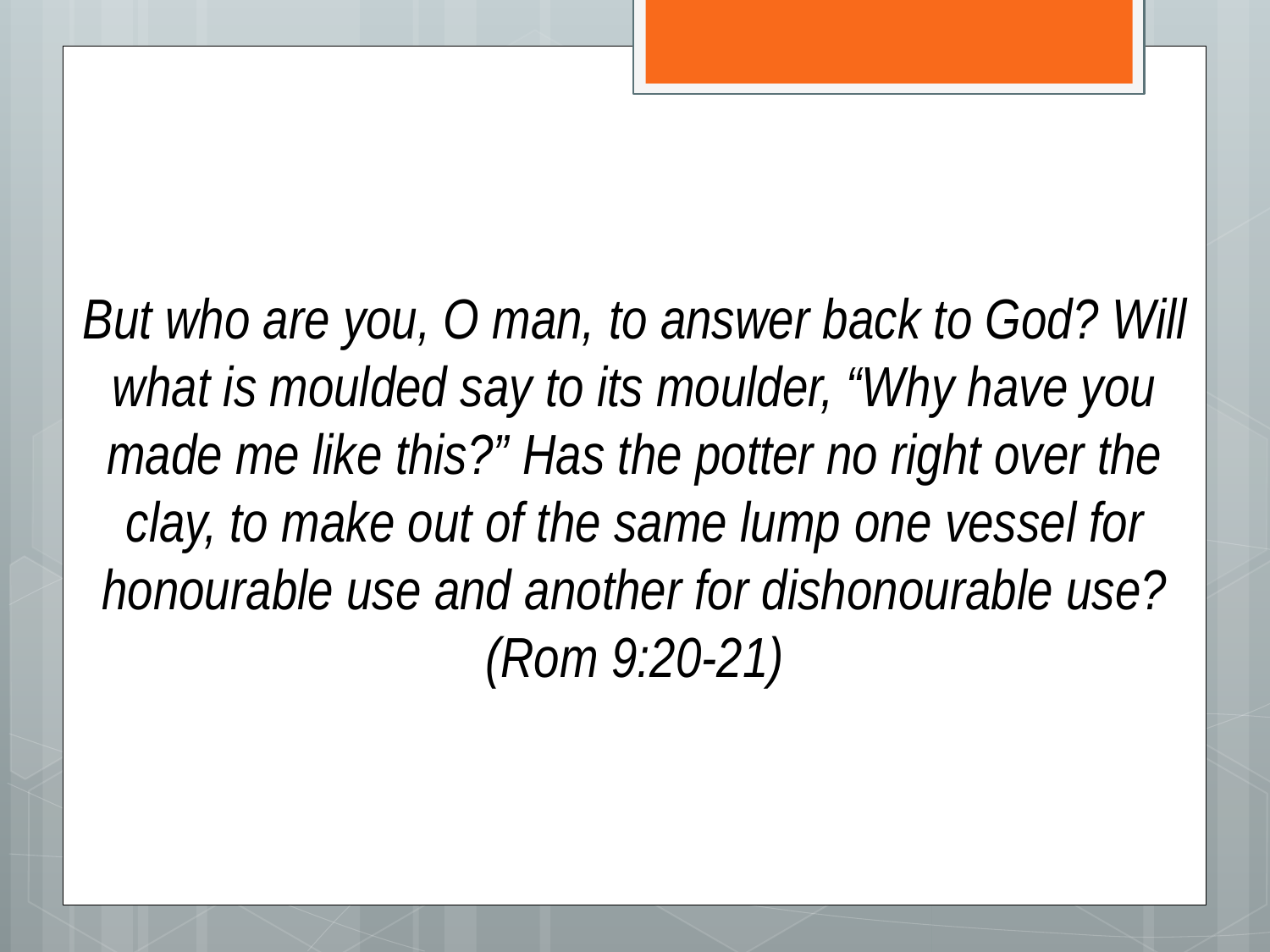

But who are you, O man, to answer back to God? Will what is moulded say to its moulder, “Why have you made me like this?” Has the potter no right over the clay, to make out of the same lump one vessel for honourable use and another for dishonourable use? (Rom 9:20-21)